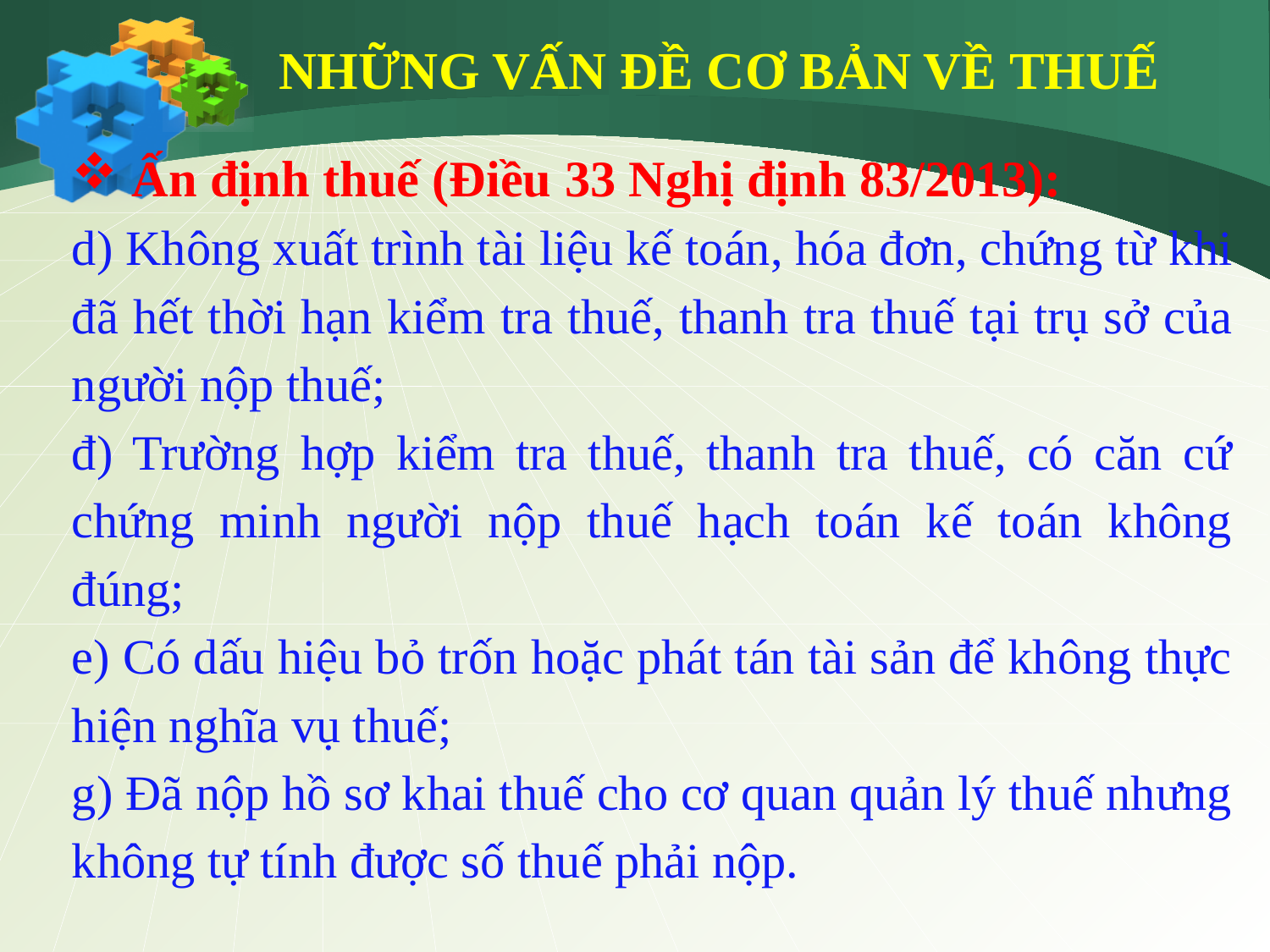

NHỮNG VẤN ĐỀ CƠ BẢN VỀ THUẾ
 Ấn định thuế (Điều 33 Nghị định 83/2013):
d) Không xuất trình tài liệu kế toán, hóa đơn, chứng từ khi đã hết thời hạn kiểm tra thuế, thanh tra thuế tại trụ sở của người nộp thuế;
đ) Trường hợp kiểm tra thuế, thanh tra thuế, có căn cứ chứng minh người nộp thuế hạch toán kế toán không đúng;
e) Có dấu hiệu bỏ trốn hoặc phát tán tài sản để không thực hiện nghĩa vụ thuế;
g) Đã nộp hồ sơ khai thuế cho cơ quan quản lý thuế nhưng không tự tính được số thuế phải nộp.